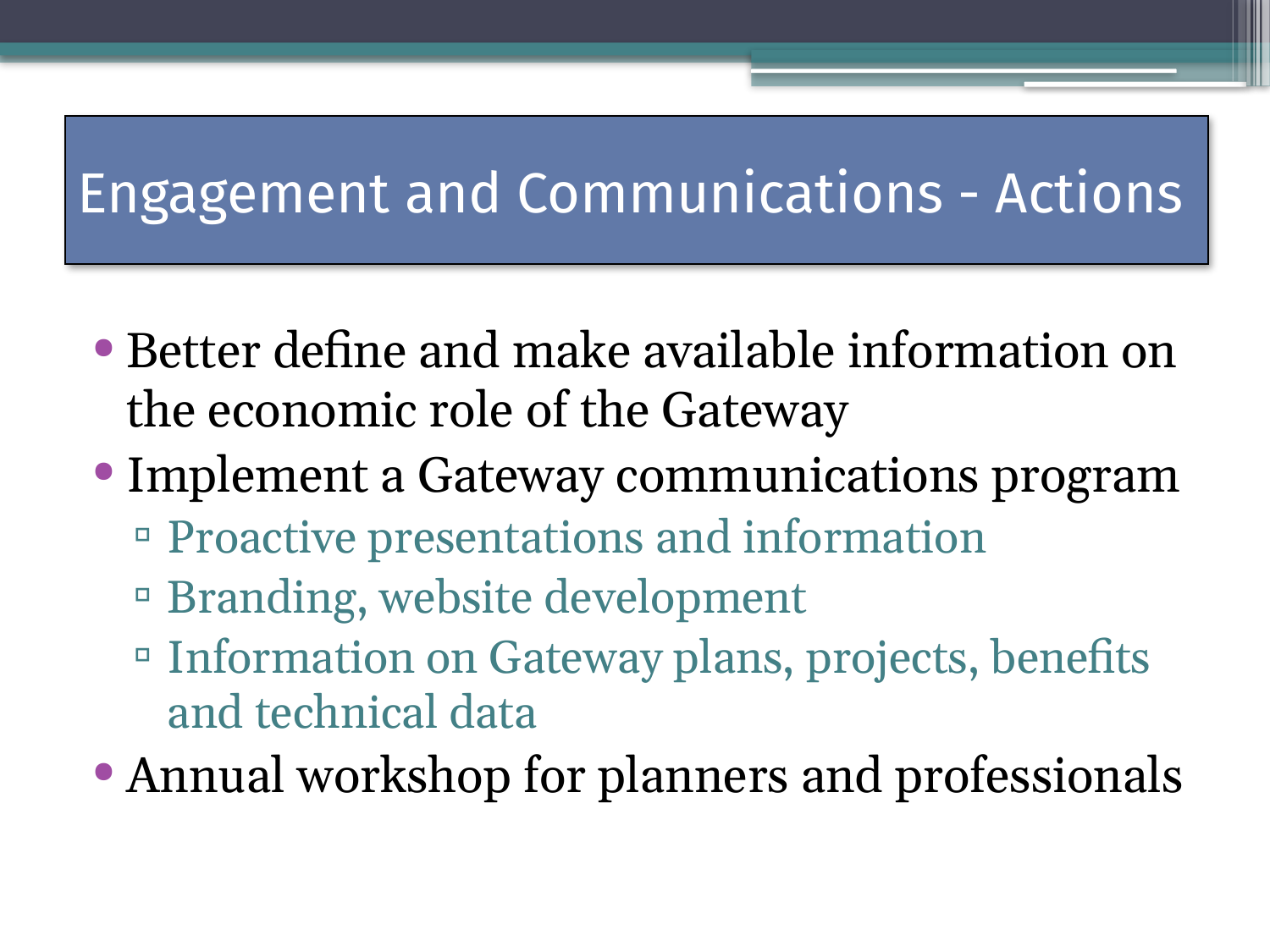

# Engagement and Communications - Actions
Better define and make available information on the economic role of the Gateway
Implement a Gateway communications program
Proactive presentations and information
Branding, website development
Information on Gateway plans, projects, benefits and technical data
Annual workshop for planners and professionals